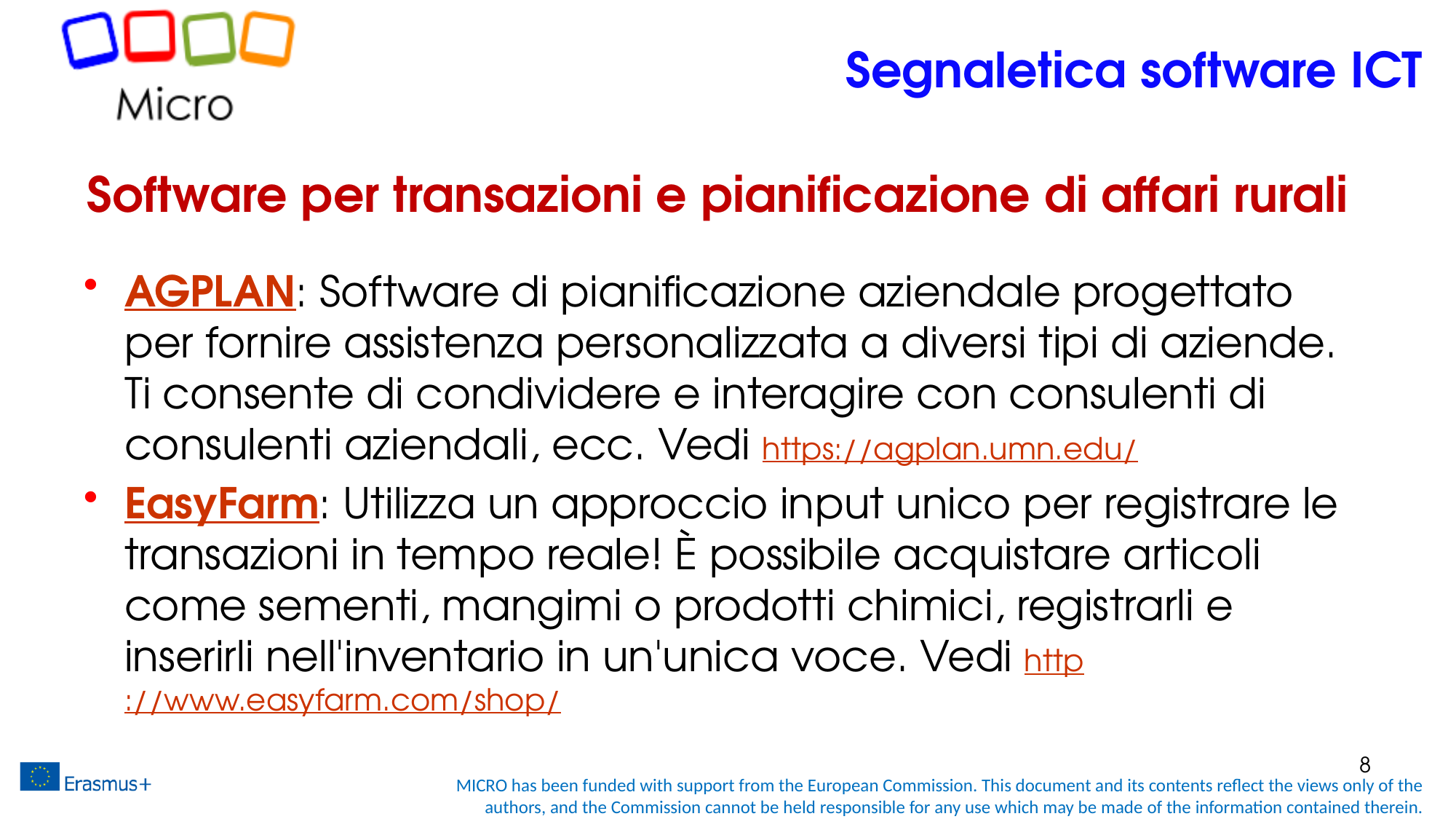

Segnaletica software ICT
# Software per transazioni e pianificazione di affari rurali
AGPLAN: Software di pianificazione aziendale progettato per fornire assistenza personalizzata a diversi tipi di aziende. Ti consente di condividere e interagire con consulenti di consulenti aziendali, ecc. Vedi https://agplan.umn.edu/
EasyFarm: Utilizza un approccio input unico per registrare le transazioni in tempo reale! È possibile acquistare articoli come sementi, mangimi o prodotti chimici, registrarli e inserirli nell'inventario in un'unica voce. Vedi http://www.easyfarm.com/shop/

8